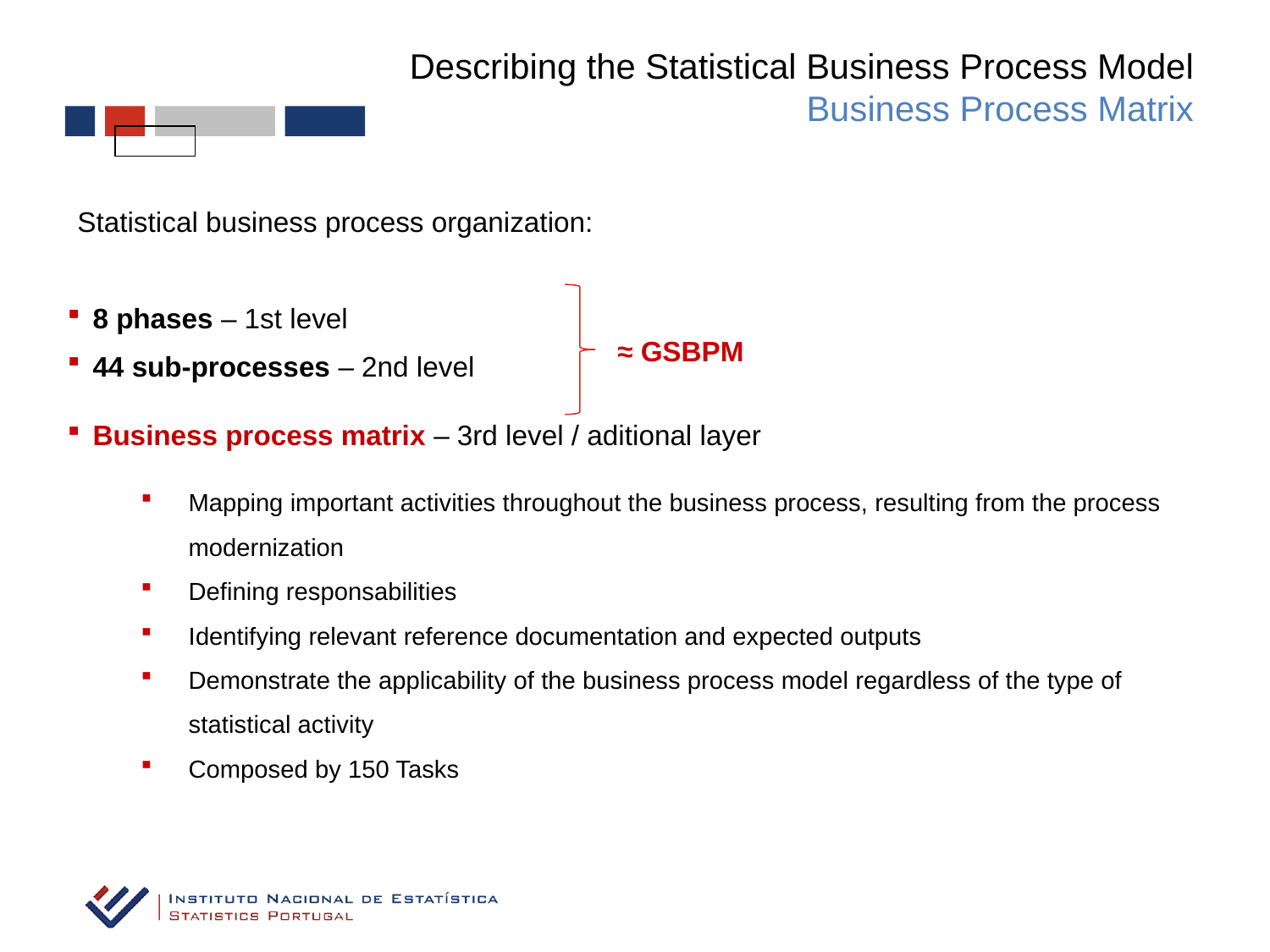

Describing the Statistical Business Process Model
Business Process Matrix
Statistical business process organization:

8 phases – 1st level
44 sub-processes – 2nd level
Business process matrix – 3rd level / aditional layer
≈ GSBPM
Mapping important activities throughout the business process, resulting from the process modernization
Defining responsabilities
Identifying relevant reference documentation and expected outputs
Demonstrate the applicability of the business process model regardless of the type of statistical activity
Composed by 150 Tasks